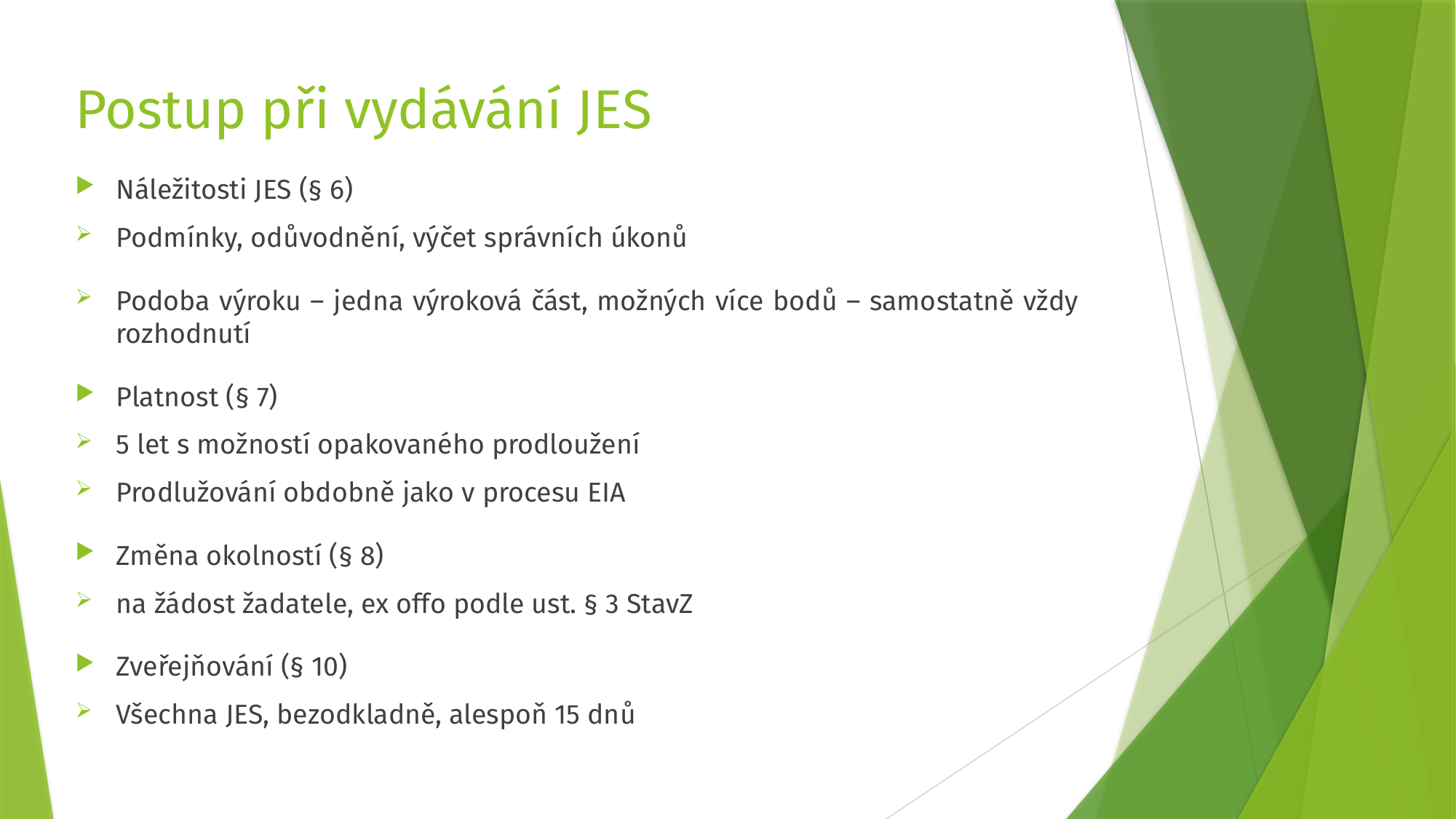

# Postup při vydávání JES
Náležitosti JES (§ 6)
Podmínky, odůvodnění, výčet správních úkonů
Podoba výroku – jedna výroková část, možných více bodů – samostatně vždy rozhodnutí
Platnost (§ 7)
5 let s možností opakovaného prodloužení
Prodlužování obdobně jako v procesu EIA
Změna okolností (§ 8)
na žádost žadatele, ex offo podle ust. § 3 StavZ
Zveřejňování (§ 10)
Všechna JES, bezodkladně, alespoň 15 dnů